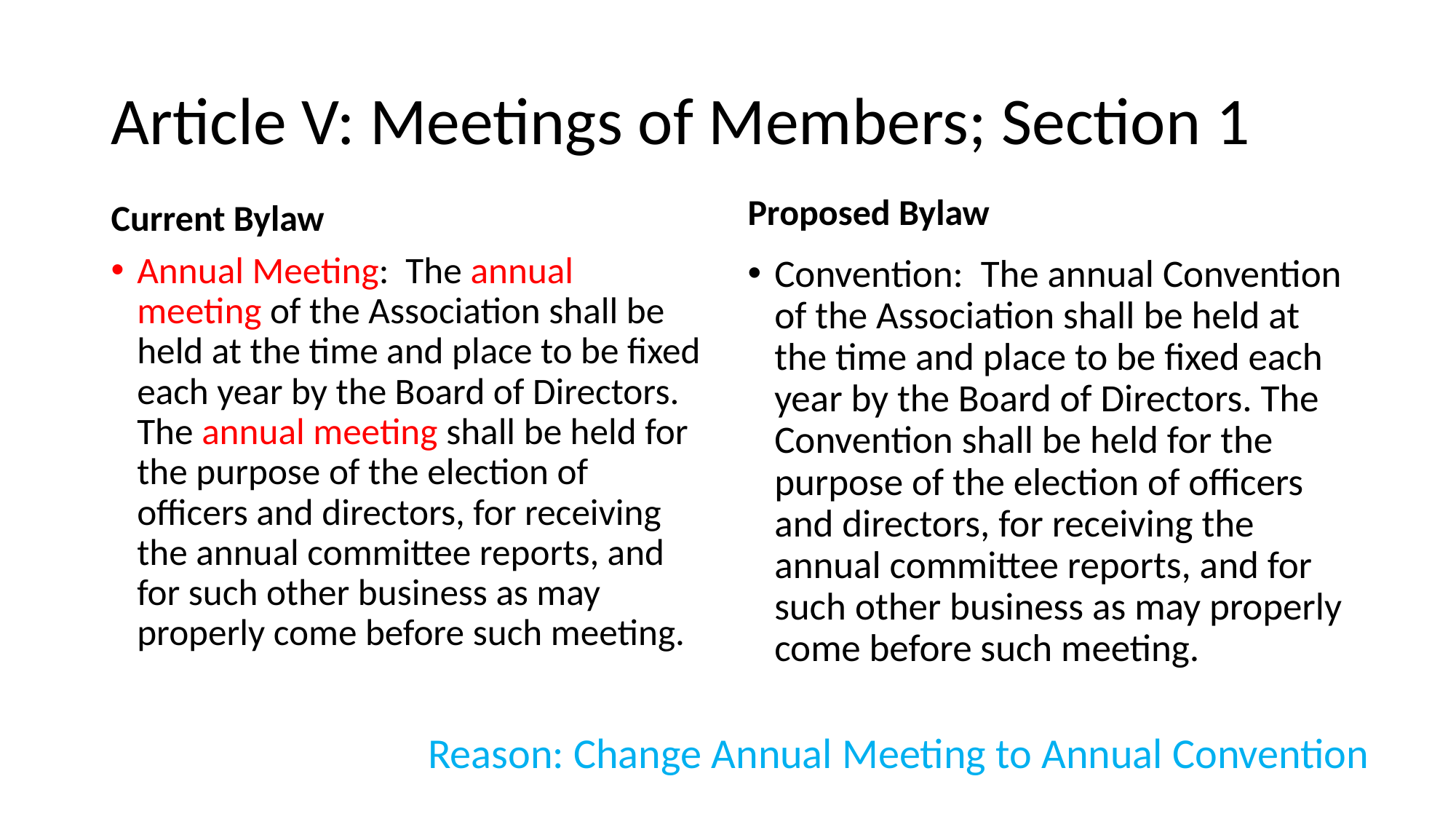

# Article V: Meetings of Members; Section 1
Proposed Bylaw
Current Bylaw
Annual Meeting:  The annual meeting of the Association shall be held at the time and place to be fixed each year by the Board of Directors. The annual meeting shall be held for the purpose of the election of officers and directors, for receiving the annual committee reports, and for such other business as may properly come before such meeting.
Convention:  The annual Convention of the Association shall be held at the time and place to be fixed each year by the Board of Directors. The Convention shall be held for the purpose of the election of officers and directors, for receiving the annual committee reports, and for such other business as may properly come before such meeting.
Reason: Change Annual Meeting to Annual Convention